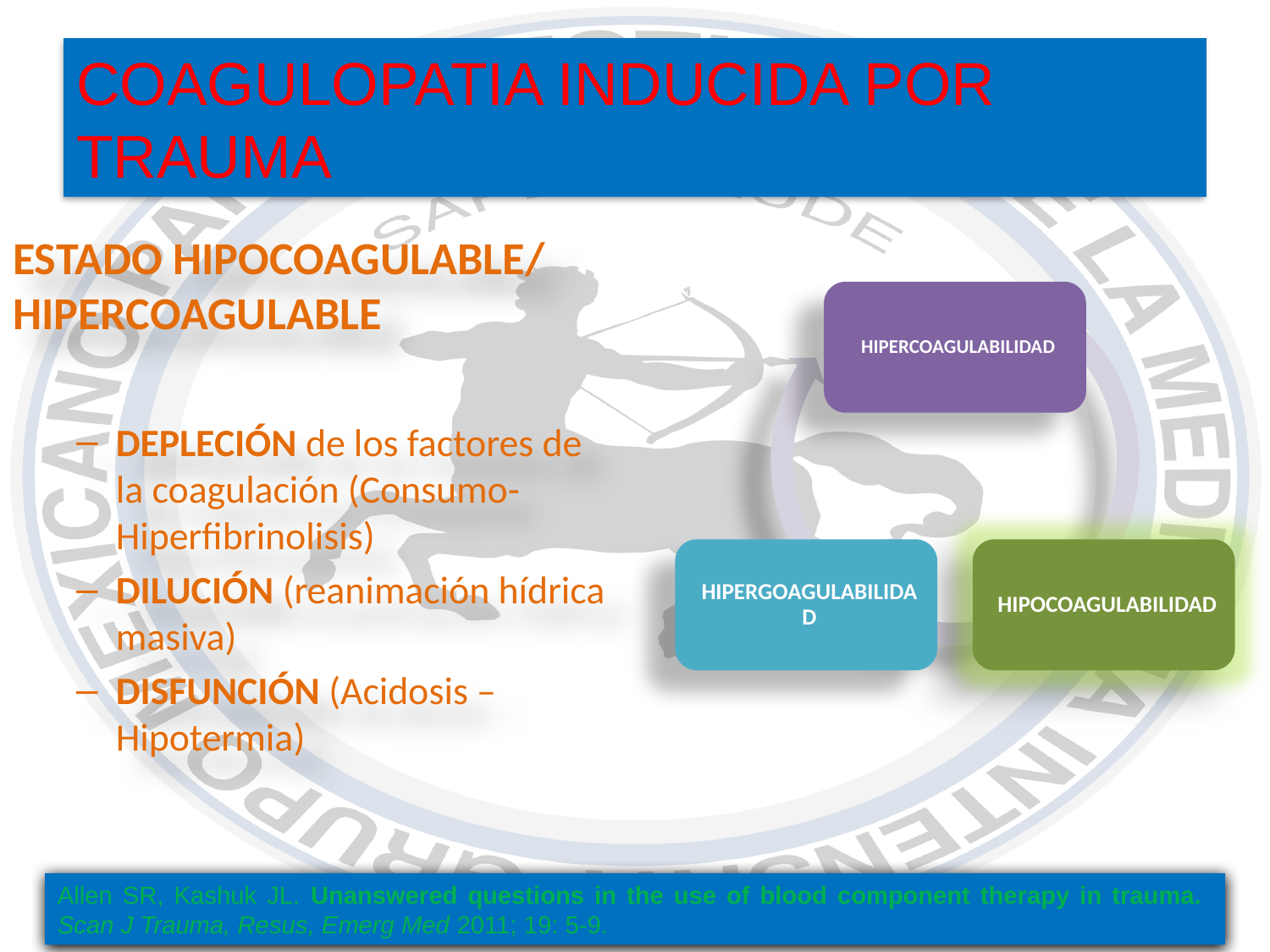

# COAGULOPATIA INDUCIDA POR TRAUMA
HIPERCOAGULABILIDAD
HIPOCOAGULABILIDAD
HIPERGOAGULABILIDAD
ESTADO HIPOCOAGULABLE/ HIPERCOAGULABLE

DEPLECIÓN de los factores de la coagulación (Consumo-Hiperfibrinolisis)
DILUCIÓN (reanimación hídrica masiva)
DISFUNCIÓN (Acidosis – Hipotermia)

Allen SR, Kashuk JL. Unanswered questions in the use of blood component therapy in trauma.  Scan J Trauma, Resus, Emerg Med 2011; 19: 5-9.